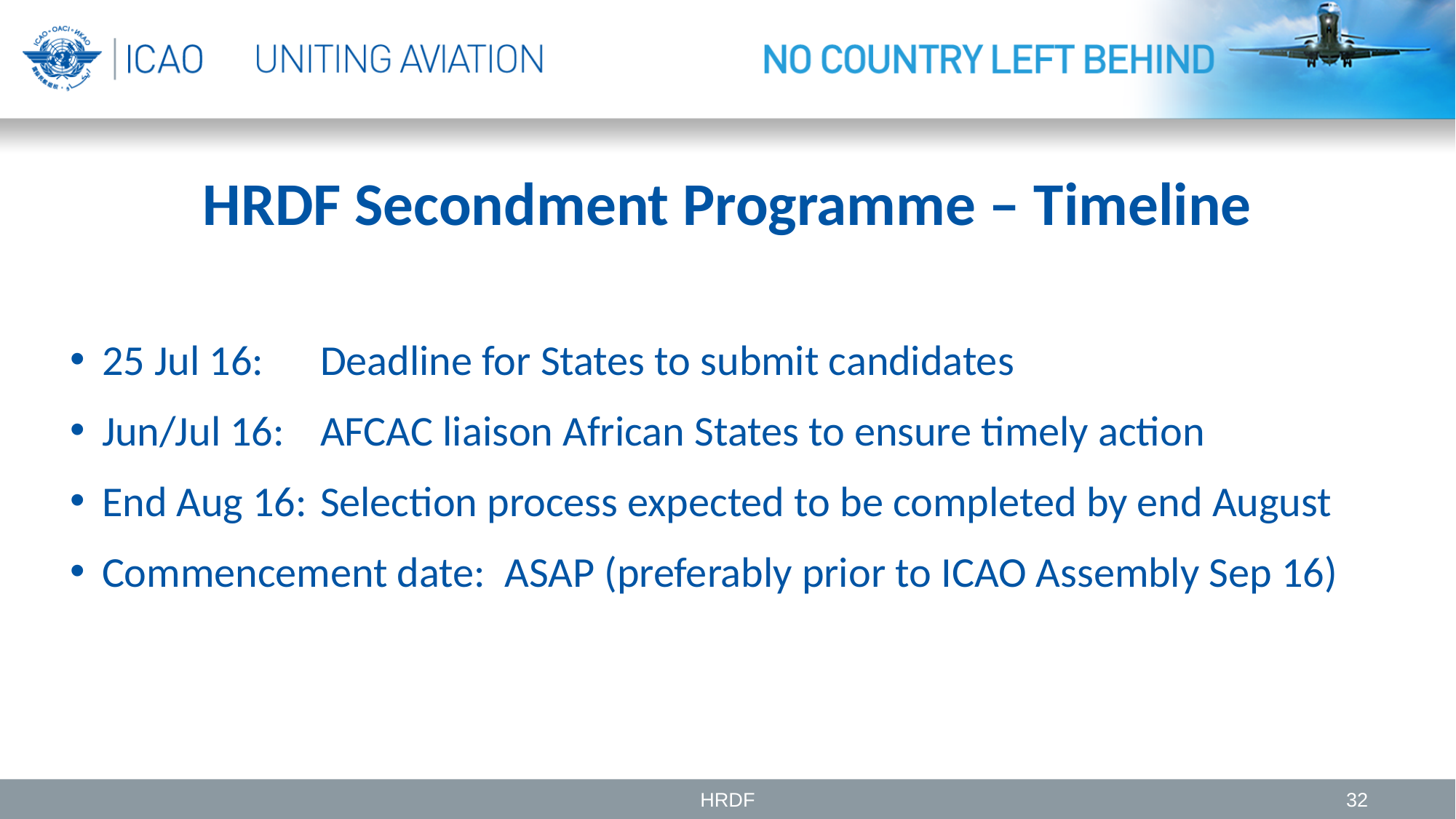

# HRDF Secondment Programme ‒ Timeline
25 Jul 16:  	Deadline for States to submit candidates
Jun/Jul 16:	AFCAC liaison African States to ensure timely action
End Aug 16:	Selection process expected to be completed by end August
Commencement date:  ASAP (preferably prior to ICAO Assembly Sep 16)
HRDF
32